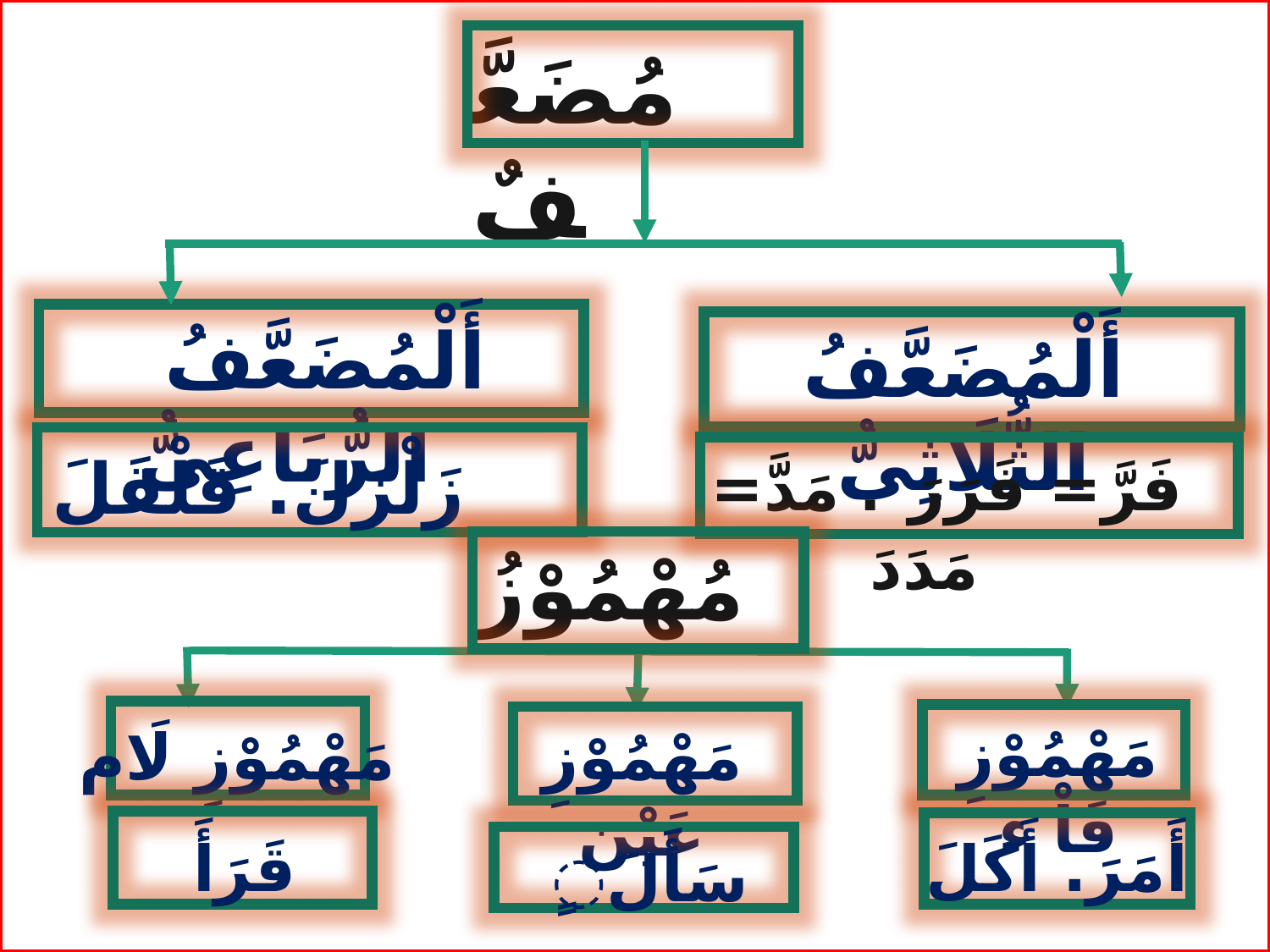

مُضَعَّفٌ

أَلْمُضَعَّفُ الرُّبَاعِىُّ

أَلْمُضَعَّفُ الثُّلَاثِىُّ
فَرَّ= فَرَرَ . مَدَّ= مَدَدَ

زَلْزَلَ. قَلْقَلَ

مُهْمُوْزُ

مَهْمُوْزِ فَاْ ء
مَهْمُوْزِ لَام
مَهْمُوْزِ عَيْن

قَرَأَ
أَمَرَ. أَكَلَ

ٍسَأَلَ